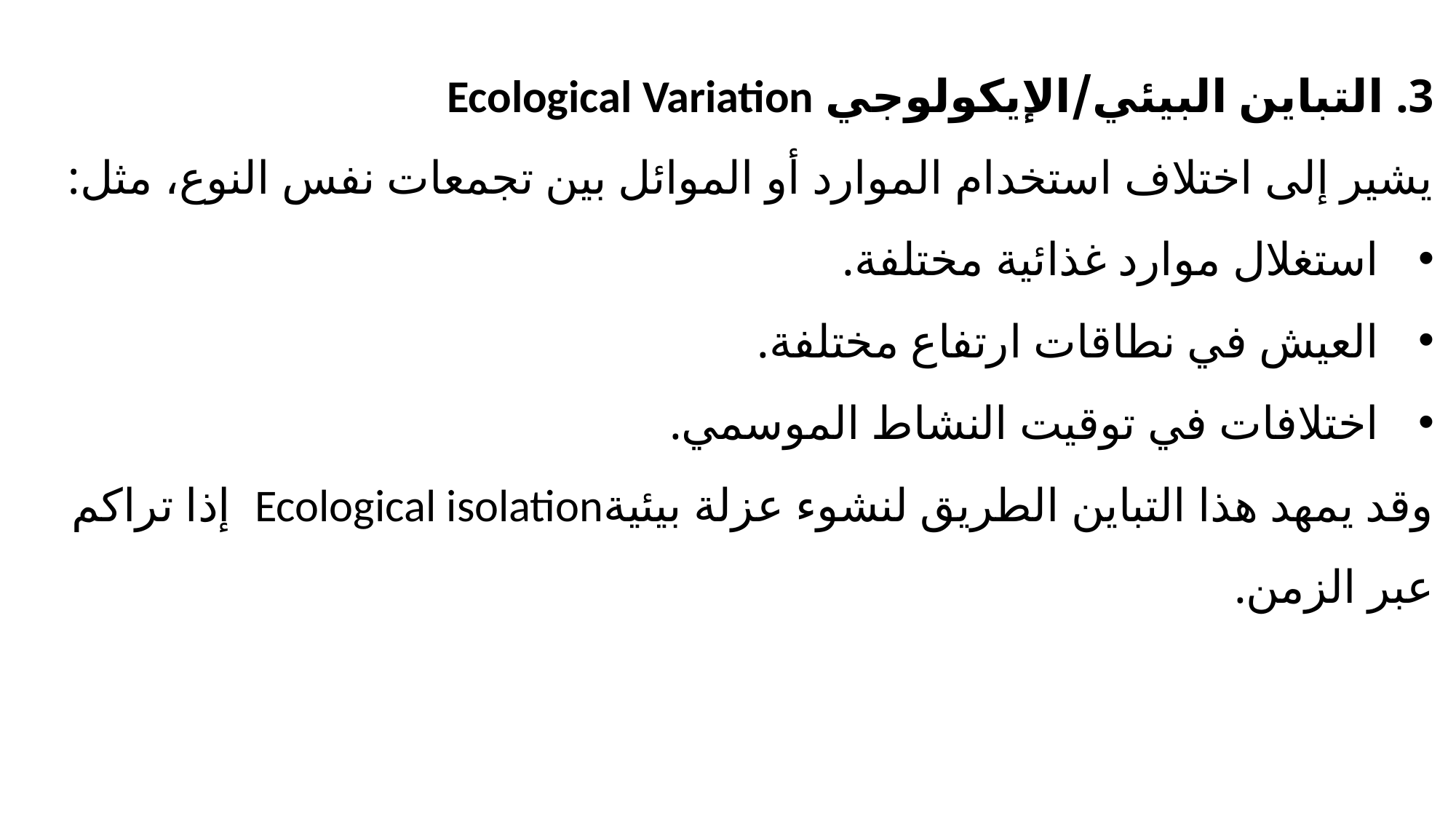

3. التباين البيئي/الإيكولوجي Ecological Variation
يشير إلى اختلاف استخدام الموارد أو الموائل بين تجمعات نفس النوع، مثل:
استغلال موارد غذائية مختلفة.
العيش في نطاقات ارتفاع مختلفة.
اختلافات في توقيت النشاط الموسمي.
وقد يمهد هذا التباين الطريق لنشوء عزلة بيئيةEcological isolation  إذا تراكم عبر الزمن.